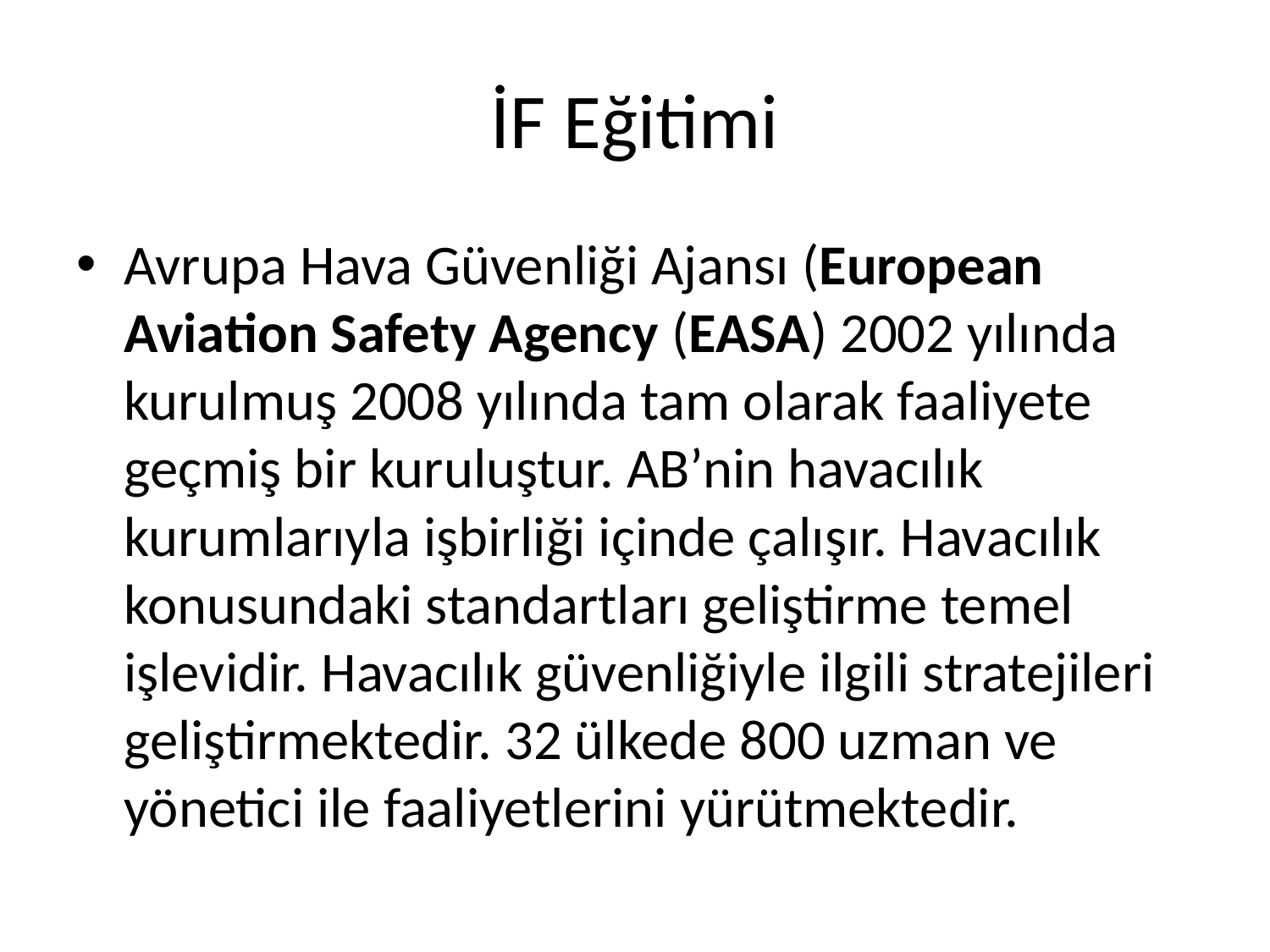

# İF Eğitimi
Avrupa Hava Güvenliği Ajansı (European Aviation Safety Agency (EASA) 2002 yılında kurulmuş 2008 yılında tam olarak faaliyete geçmiş bir kuruluştur. AB’nin havacılık kurumlarıyla işbirliği içinde çalışır. Havacılık konusundaki standartları geliştirme temel işlevidir. Havacılık güvenliğiyle ilgili stratejileri geliştirmektedir. 32 ülkede 800 uzman ve yönetici ile faaliyetlerini yürütmektedir.